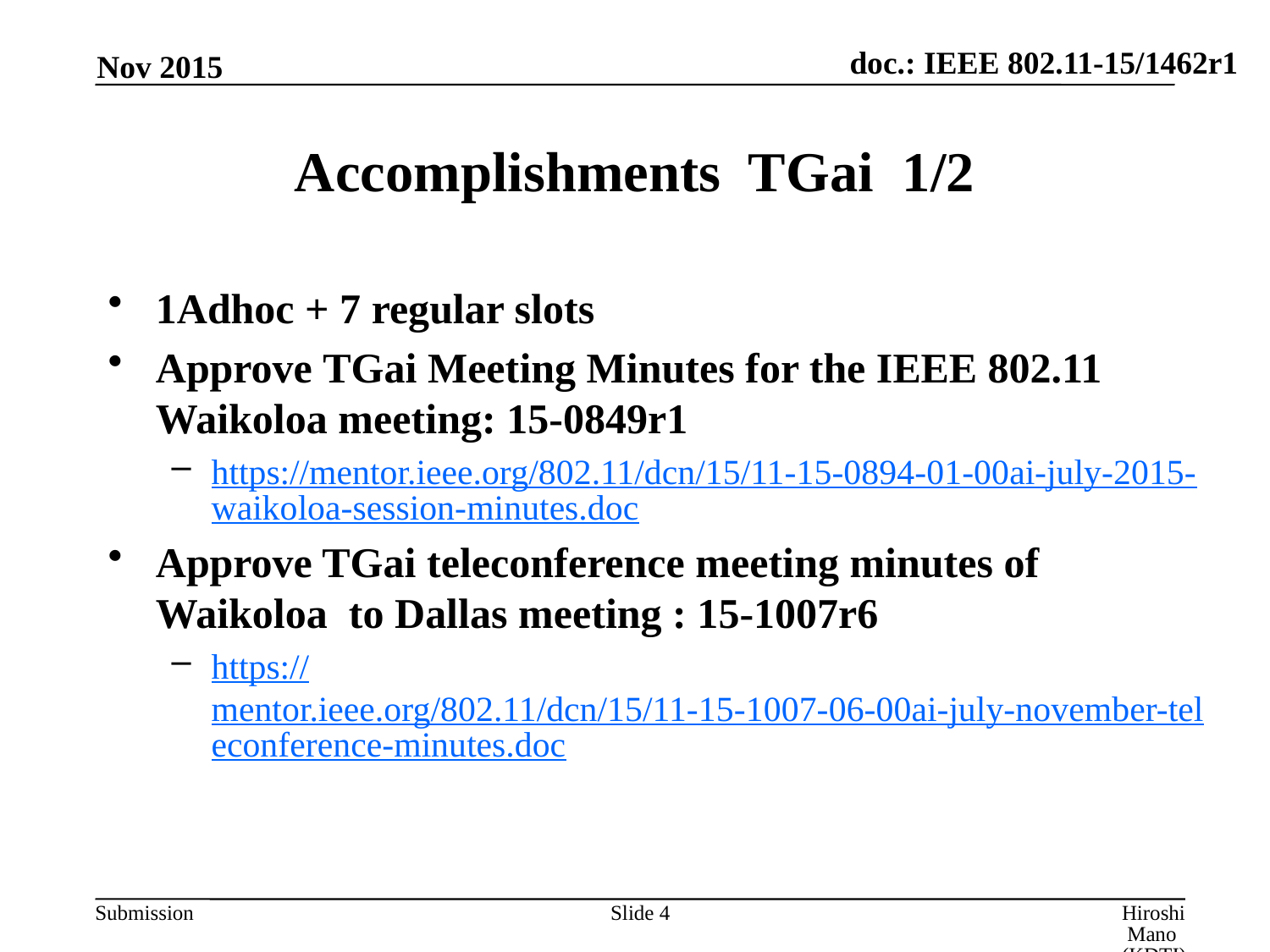

Nov 2015
# Accomplishments  TGai  1/2
1Adhoc + 7 regular slots
Approve TGai Meeting Minutes for the IEEE 802.11 Waikoloa meeting: 15-0849r1
https://mentor.ieee.org/802.11/dcn/15/11-15-0894-01-00ai-july-2015-waikoloa-session-minutes.doc
Approve TGai teleconference meeting minutes of   Waikoloa  to Dallas meeting : 15-1007r6
https://mentor.ieee.org/802.11/dcn/15/11-15-1007-06-00ai-july-november-teleconference-minutes.doc

Slide 4
Hiroshi Mano (KDTI)